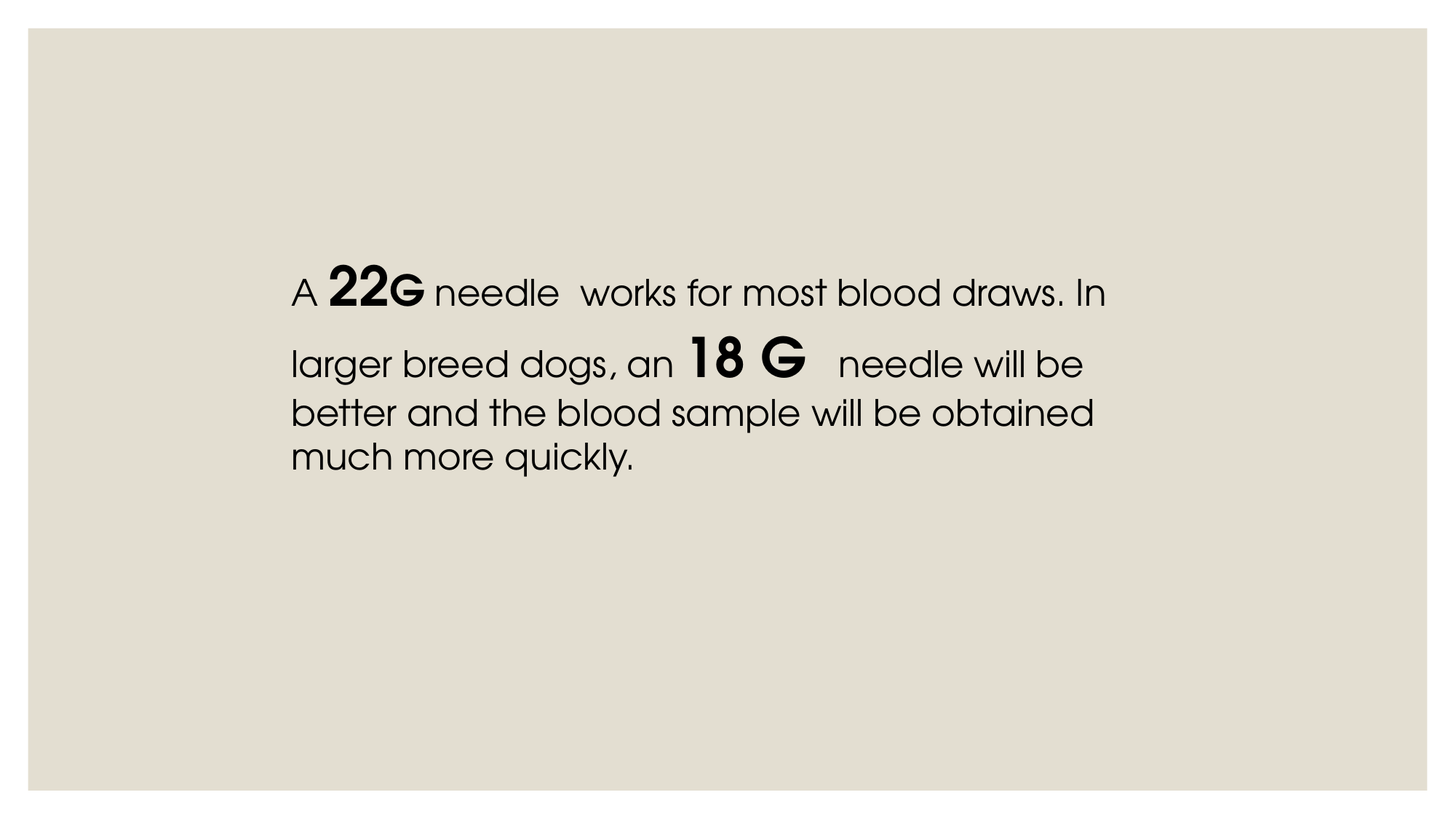

A 22G needle  works for most blood draws. In larger breed dogs, an 18 G  needle will be better and the blood sample will be obtained much more quickly.